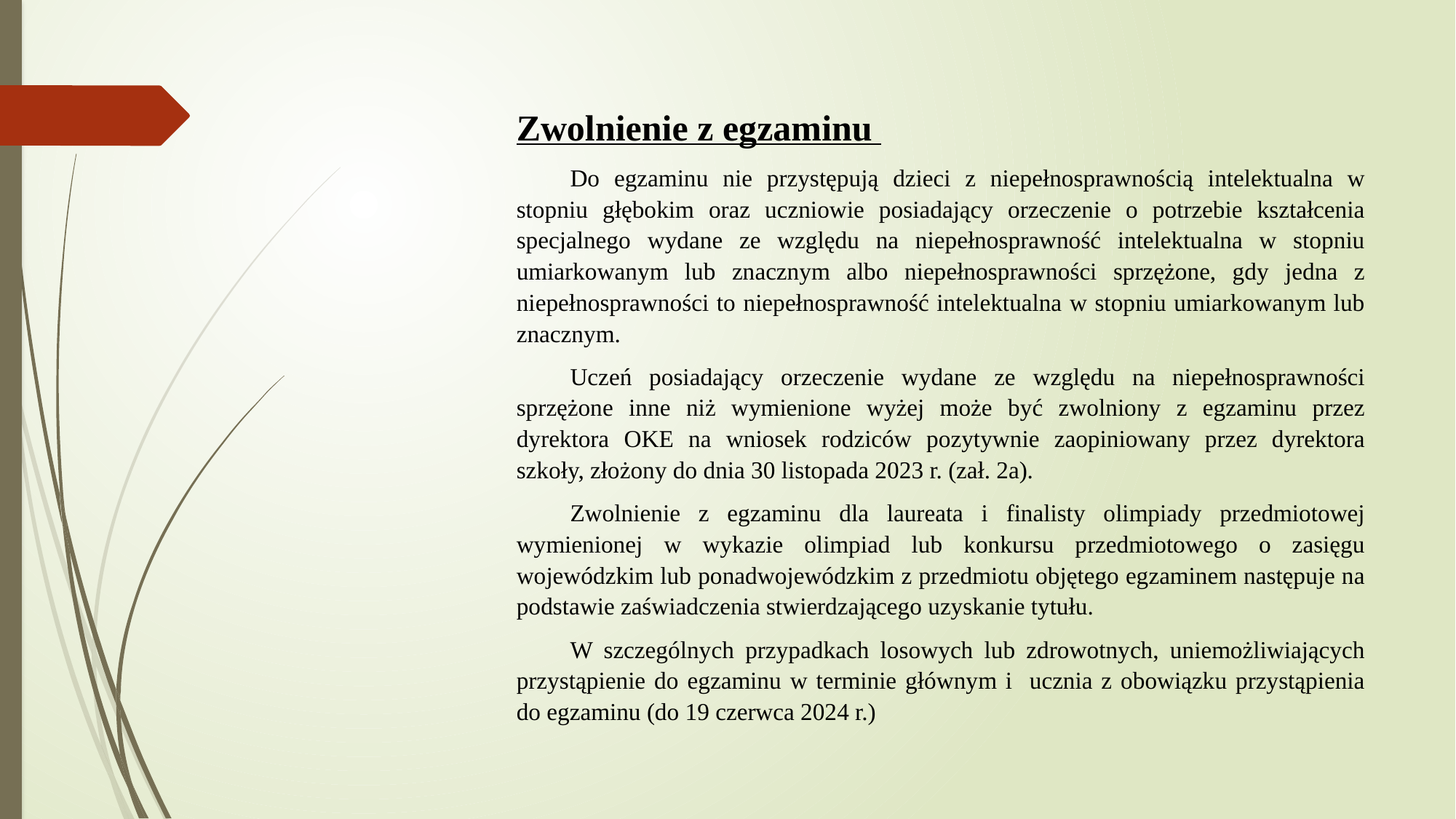

Zwolnienie z egzaminu
Do egzaminu nie przystępują dzieci z niepełnosprawnością intelektualna w stopniu głębokim oraz uczniowie posiadający orzeczenie o potrzebie kształcenia specjalnego wydane ze względu na niepełnosprawność intelektualna w stopniu umiarkowanym lub znacznym albo niepełnosprawności sprzężone, gdy jedna z niepełnosprawności to niepełnosprawność intelektualna w stopniu umiarkowanym lub znacznym.
Uczeń posiadający orzeczenie wydane ze względu na niepełnosprawności sprzężone inne niż wymienione wyżej może być zwolniony z egzaminu przez dyrektora OKE na wniosek rodziców pozytywnie zaopiniowany przez dyrektora szkoły, złożony do dnia 30 listopada 2023 r. (zał. 2a).
Zwolnienie z egzaminu dla laureata i finalisty olimpiady przedmiotowej wymienionej w wykazie olimpiad lub konkursu przedmiotowego o zasięgu wojewódzkim lub ponadwojewódzkim z przedmiotu objętego egzaminem następuje na podstawie zaświadczenia stwierdzającego uzyskanie tytułu.
W szczególnych przypadkach losowych lub zdrowotnych, uniemożliwiających przystąpienie do egzaminu w terminie głównym i  ucznia z obowiązku przystąpienia do egzaminu (do 19 czerwca 2024 r.)